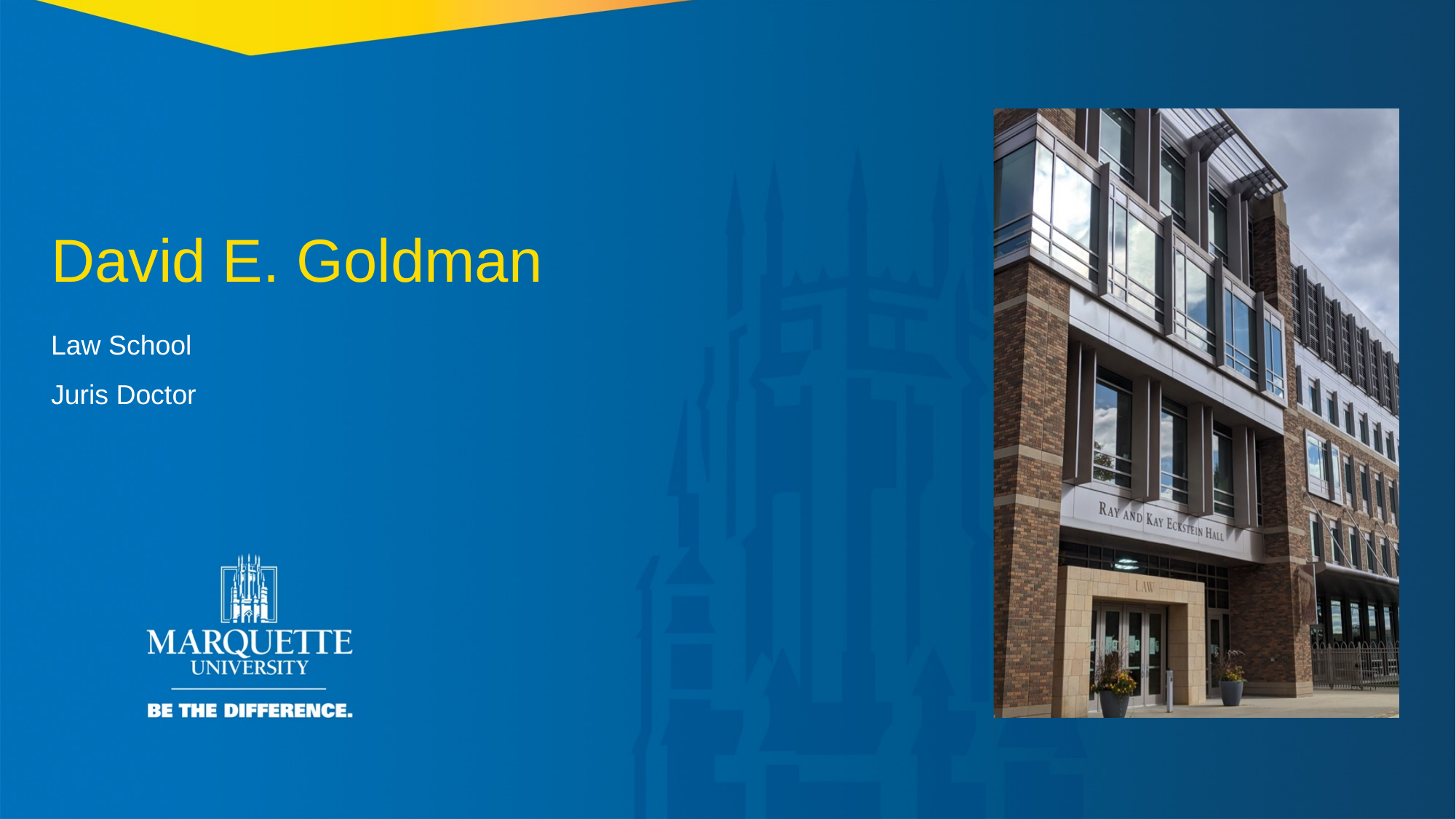

David E. Goldman
Law School
Juris Doctor